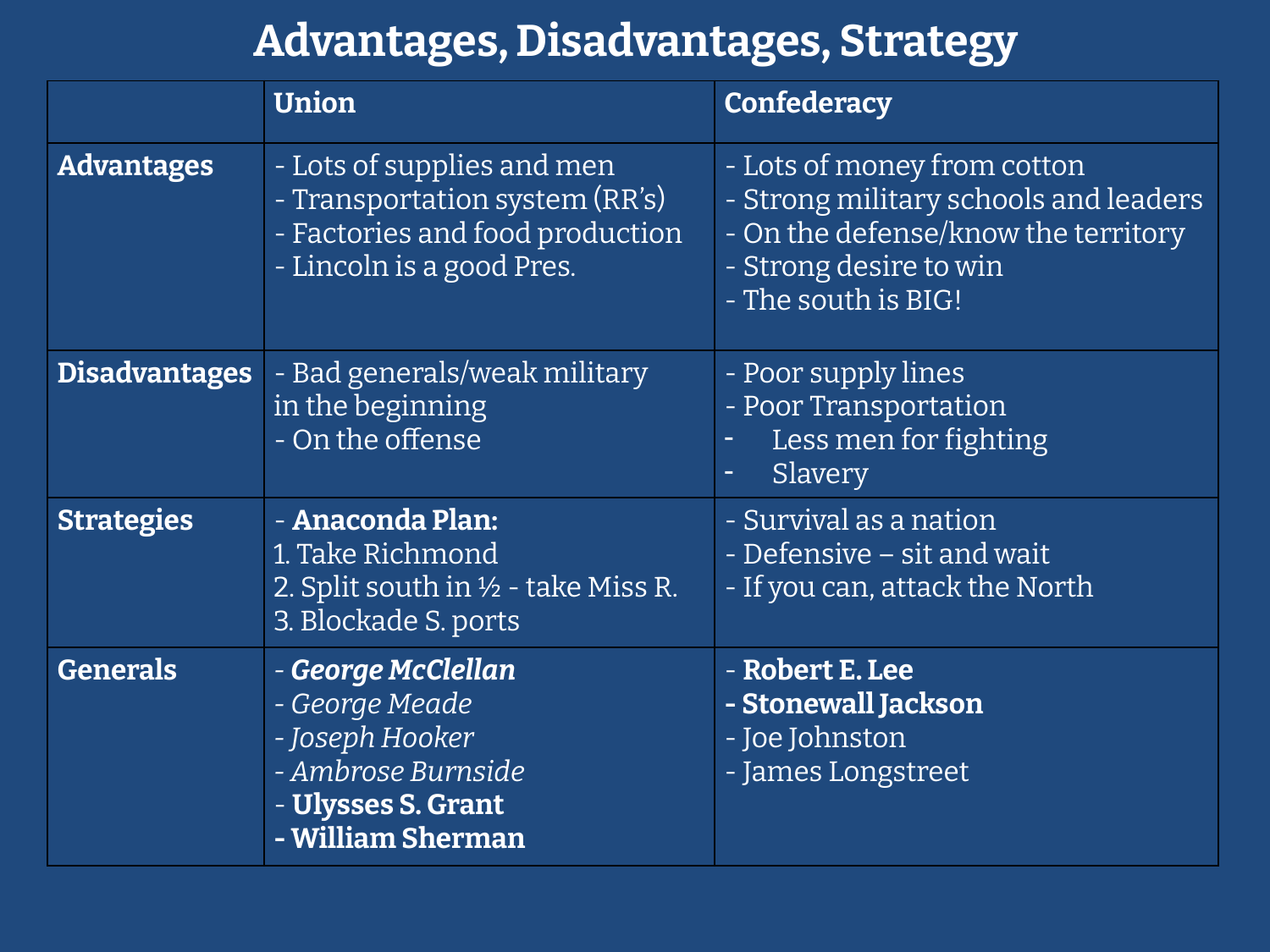

# Advantages, Disadvantages, Strategy
|  | Union | Confederacy |
| --- | --- | --- |
| Advantages | - Lots of supplies and men - Transportation system (RR’s) - Factories and food production - Lincoln is a good Pres. | - Lots of money from cotton - Strong military schools and leaders - On the defense/know the territory - Strong desire to win - The south is BIG! |
| Disadvantages | - Bad generals/weak military in the beginning - On the offense | - Poor supply lines - Poor Transportation Less men for fighting Slavery |
| Strategies | - Anaconda Plan: 1. Take Richmond 2. Split south in ½ - take Miss R. 3. Blockade S. ports | - Survival as a nation - Defensive – sit and wait - If you can, attack the North |
| Generals | - George McClellan - George Meade - Joseph Hooker - Ambrose Burnside - Ulysses S. Grant - William Sherman | - Robert E. Lee - Stonewall Jackson - Joe Johnston - James Longstreet |